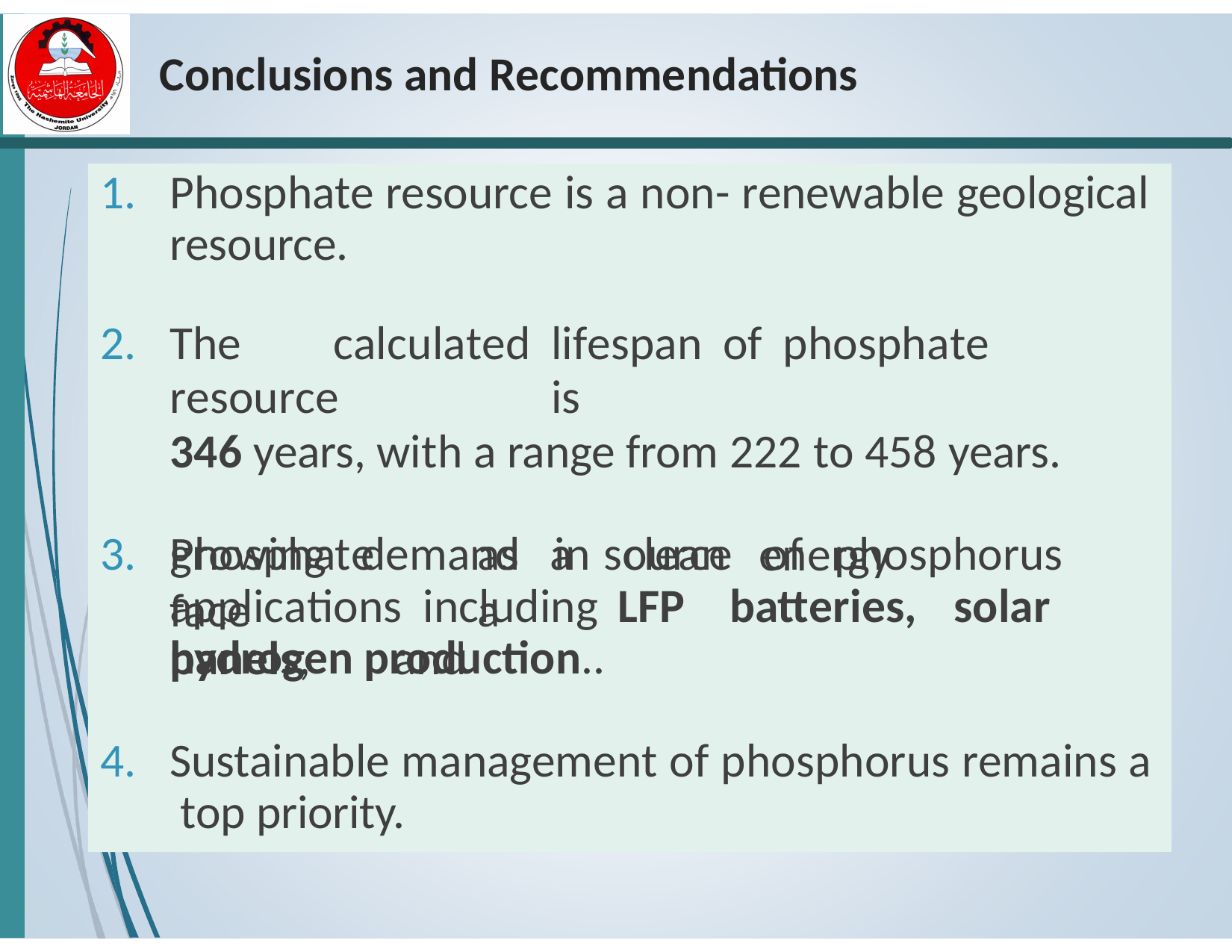

Conclusions and Recommendations

Phosphate resource is a non- renewable geological  resource.

The	calculated	lifespan	of	phosphate	resource	is
346 years, with a range from 222 to 458 years.

Phosphate	as	a	source	of	phosphorus	face	a

growing	demand	in	clean
energy		applications  including	LFP	batteries,	solar	panels,	and
hydrogen production..

4.	Sustainable management of phosphorus remains a  top priority.